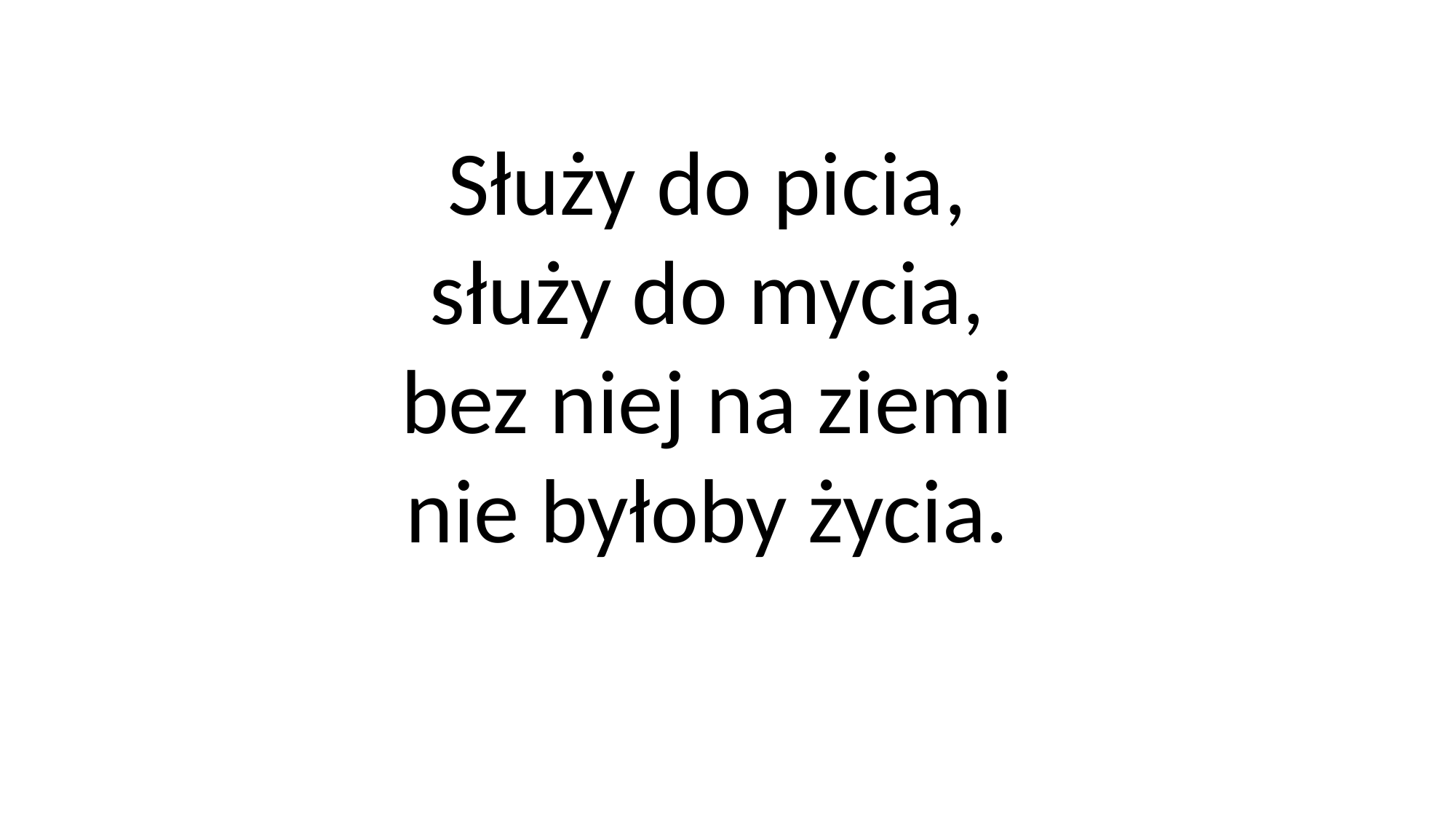

Służy do picia,
służy do mycia,
bez niej na ziemi
nie byłoby życia.